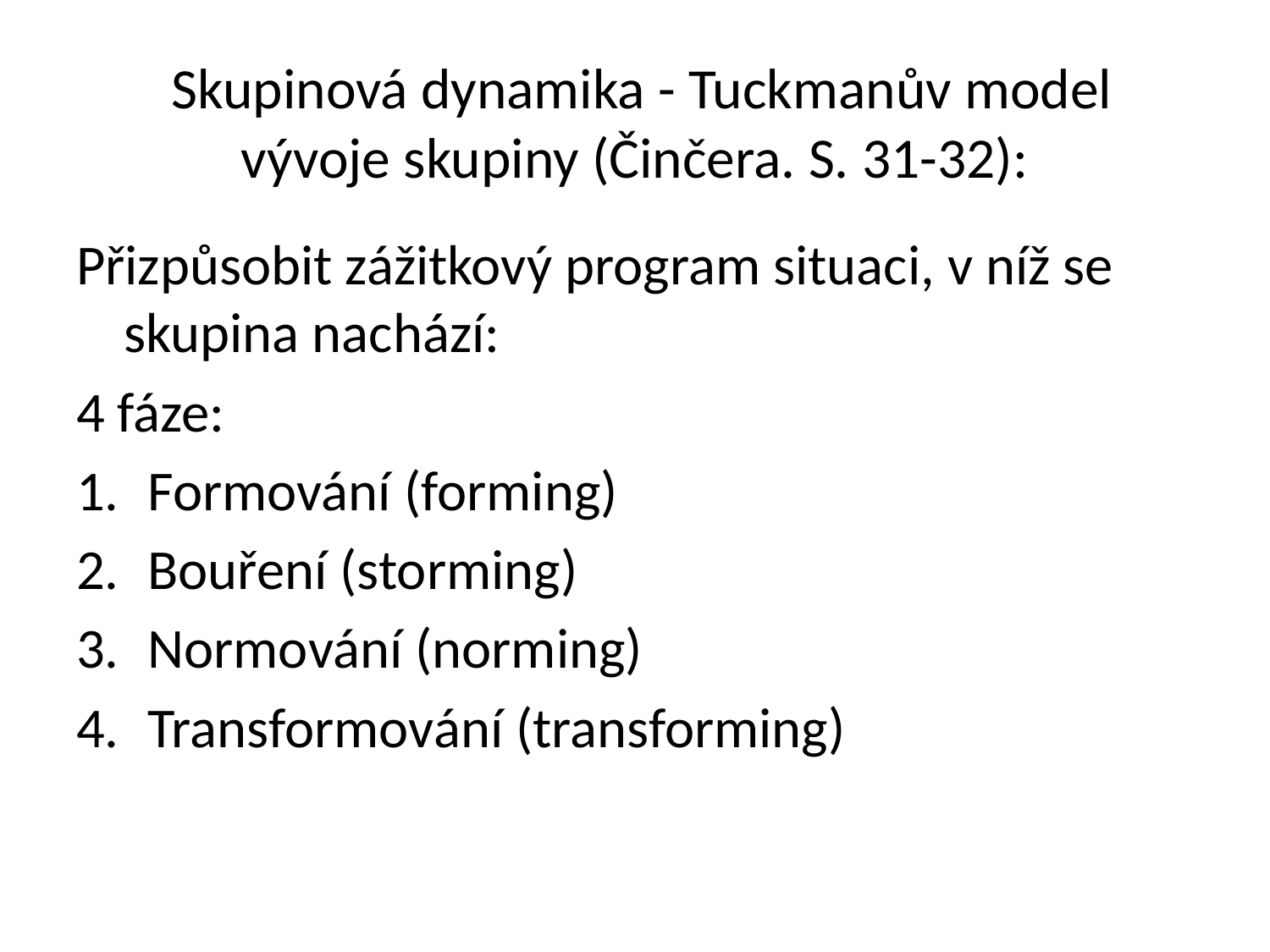

# Skupinová dynamika - Tuckmanův model vývoje skupiny (Činčera. S. 31-32):
Přizpůsobit zážitkový program situaci, v níž se skupina nachází:
4 fáze:
Formování (forming)
Bouření (storming)
Normování (norming)
Transformování (transforming)